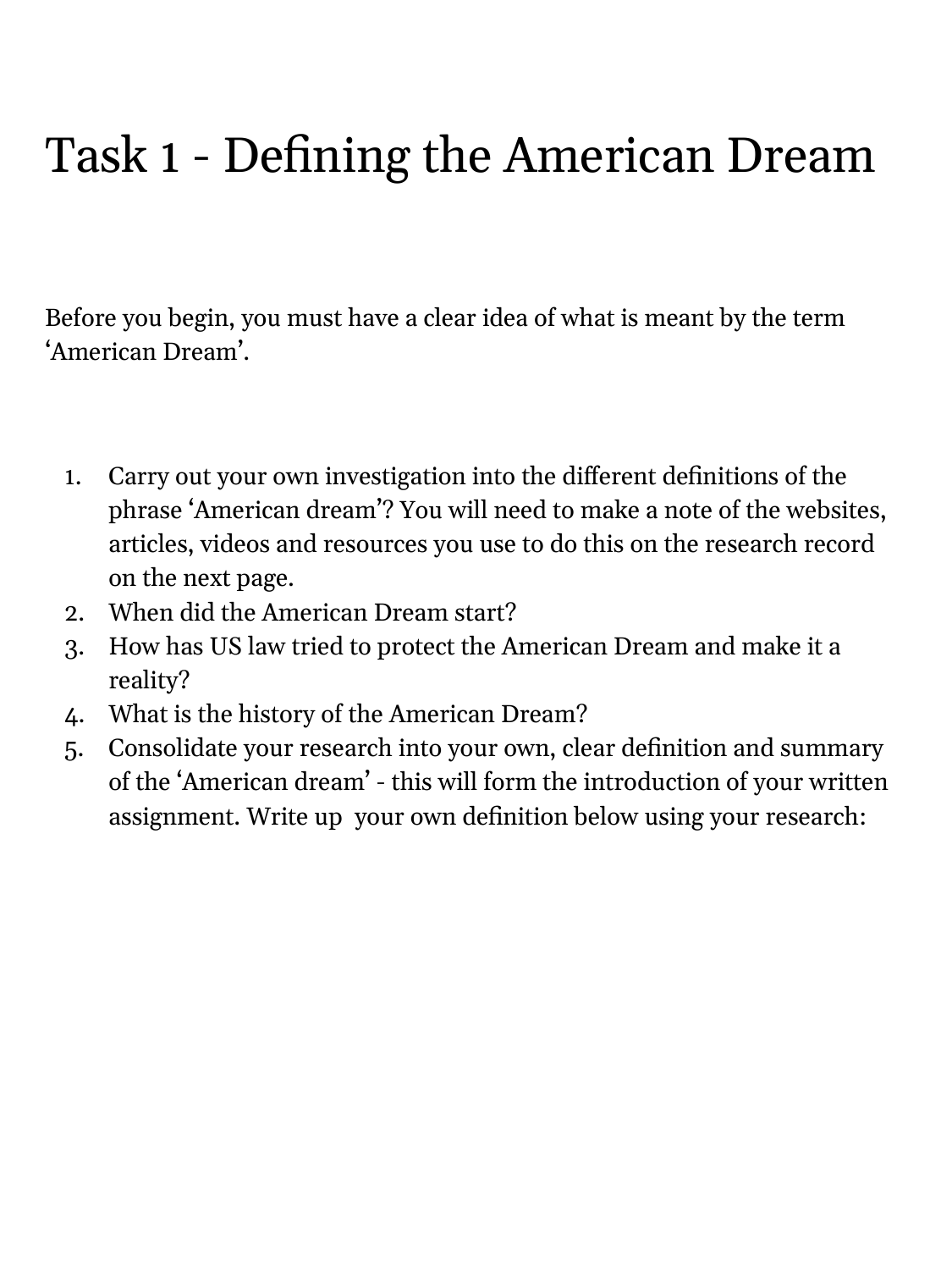

# Task 1 - Defining the American Dream
Before you begin, you must have a clear idea of what is meant by the term ‘American Dream’.

Carry out your own investigation into the different definitions of the phrase ‘American dream’? You will need to make a note of the websites, articles, videos and resources you use to do this on the research record on the next page.
When did the American Dream start?
How has US law tried to protect the American Dream and make it a reality?
What is the history of the American Dream?
Consolidate your research into your own, clear definition and summary of the ‘American dream’ - this will form the introduction of your written assignment. Write up  your own definition below using your research: